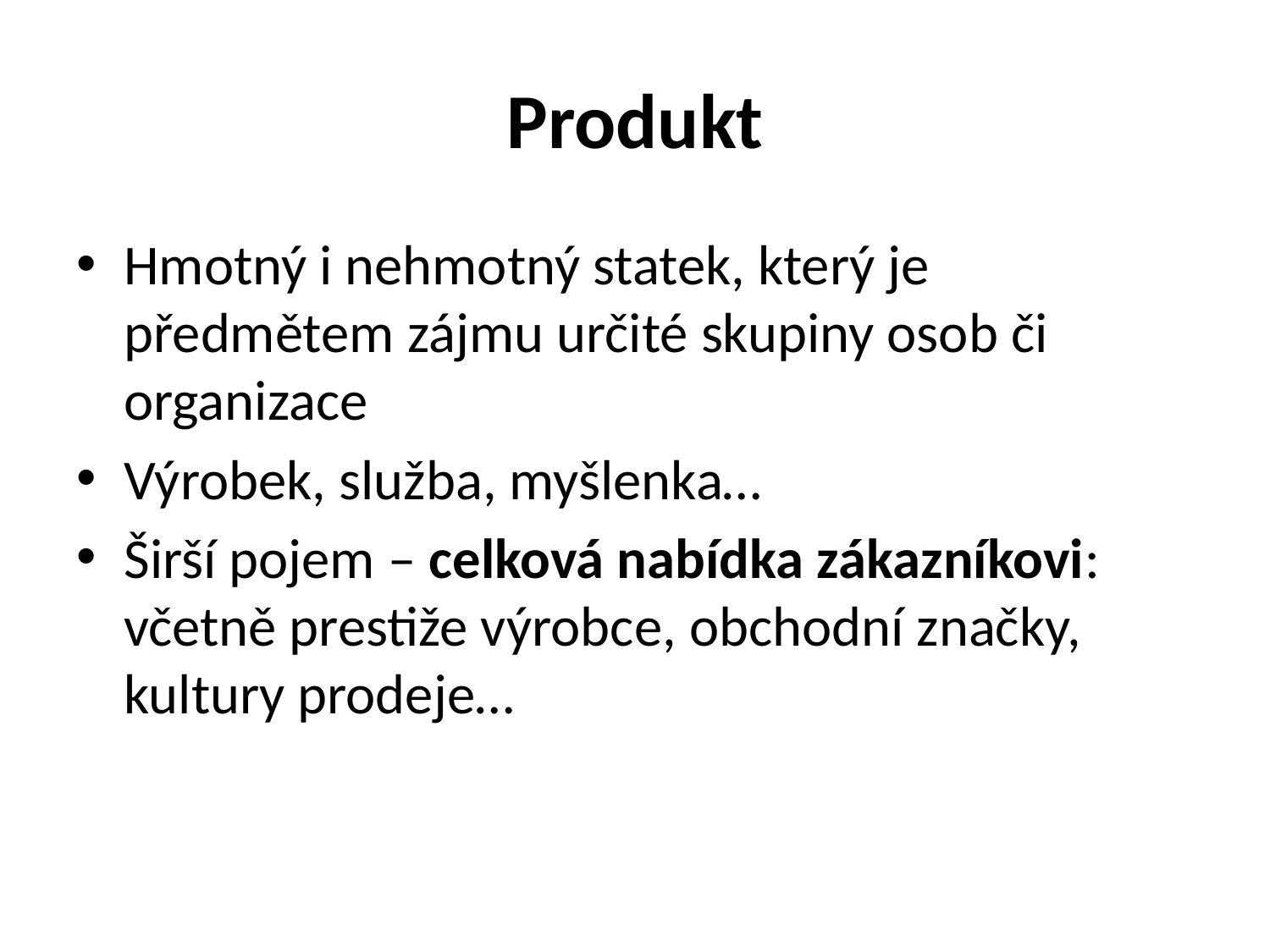

# Produkt
Hmotný i nehmotný statek, který je předmětem zájmu určité skupiny osob či organizace
Výrobek, služba, myšlenka…
Širší pojem – celková nabídka zákazníkovi: včetně prestiže výrobce, obchodní značky, kultury prodeje…